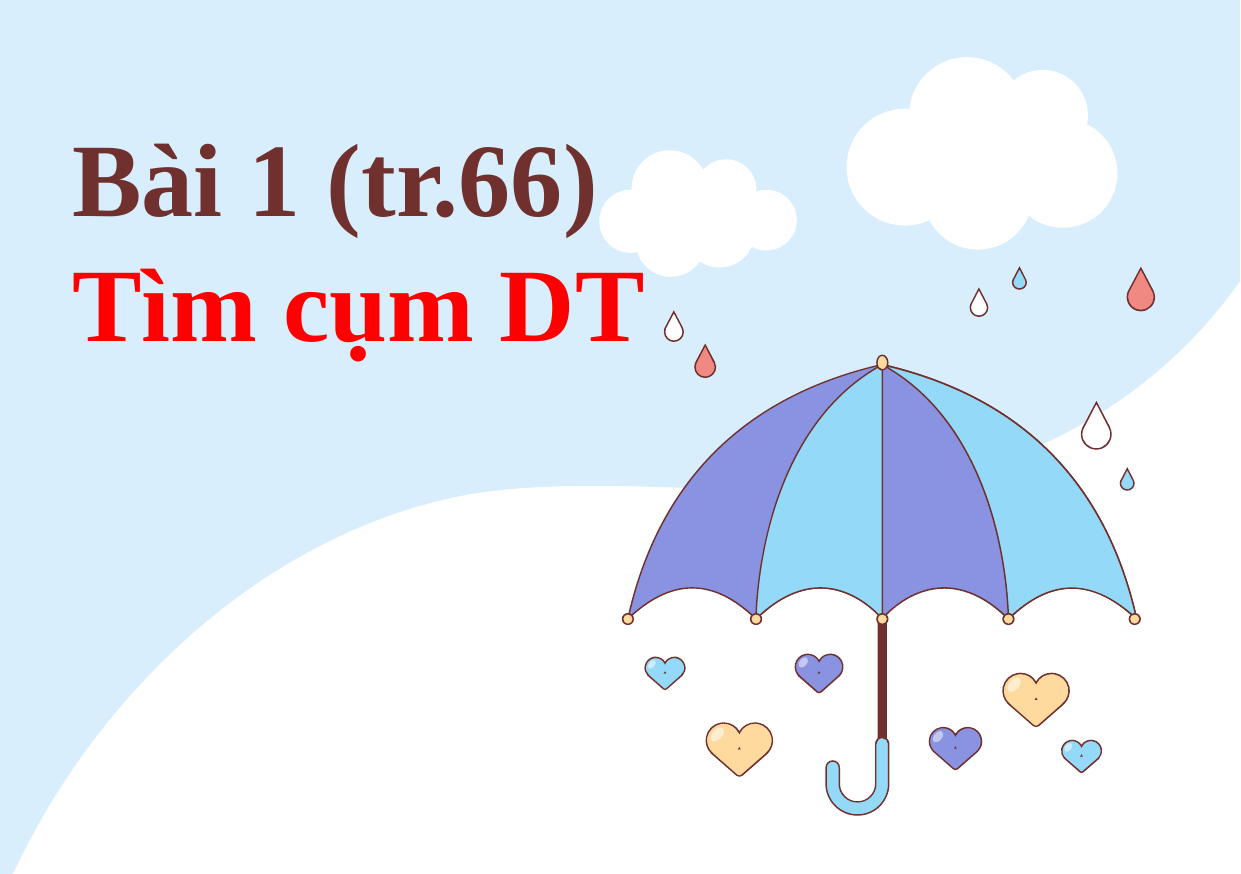

# Bài 1 (tr.66) Tìm cụm DT